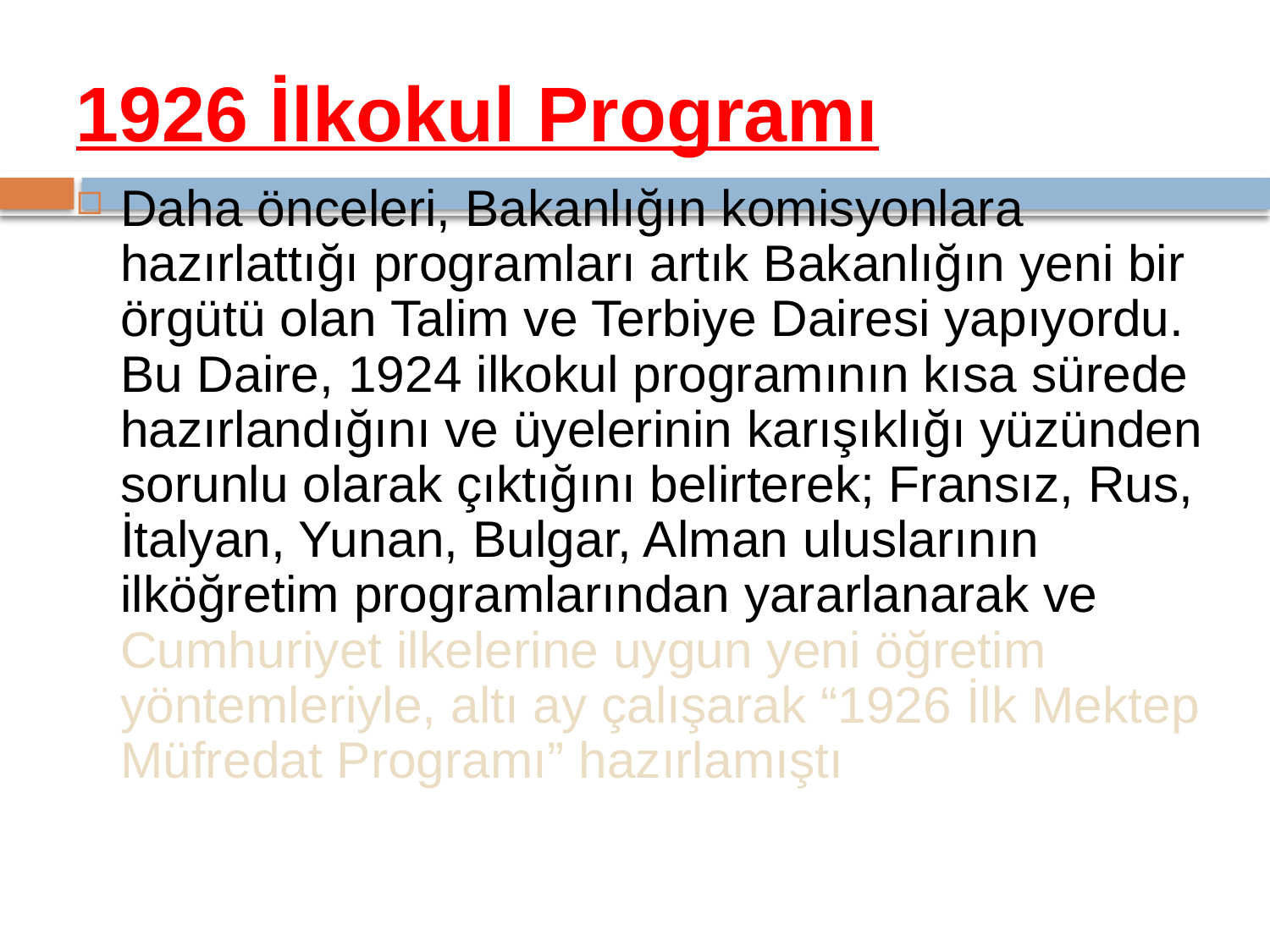

# 1926 İlkokul Programı
Daha önceleri, Bakanlığın komisyonlara hazırlattığı programları artık Bakanlığın yeni bir örgütü olan Talim ve Terbiye Dairesi yapıyordu. Bu Daire, 1924 ilkokul programının kısa sürede hazırlandığını ve üyelerinin karışıklığı yüzünden sorunlu olarak çıktığını belirterek; Fransız, Rus, İtalyan, Yunan, Bulgar, Alman uluslarının ilköğretim programlarından yararlanarak ve Cumhuriyet ilkelerine uygun yeni öğretim yöntemleriyle, altı ay çalışarak “1926 İlk Mektep Müfredat Programı” hazırlamıştı